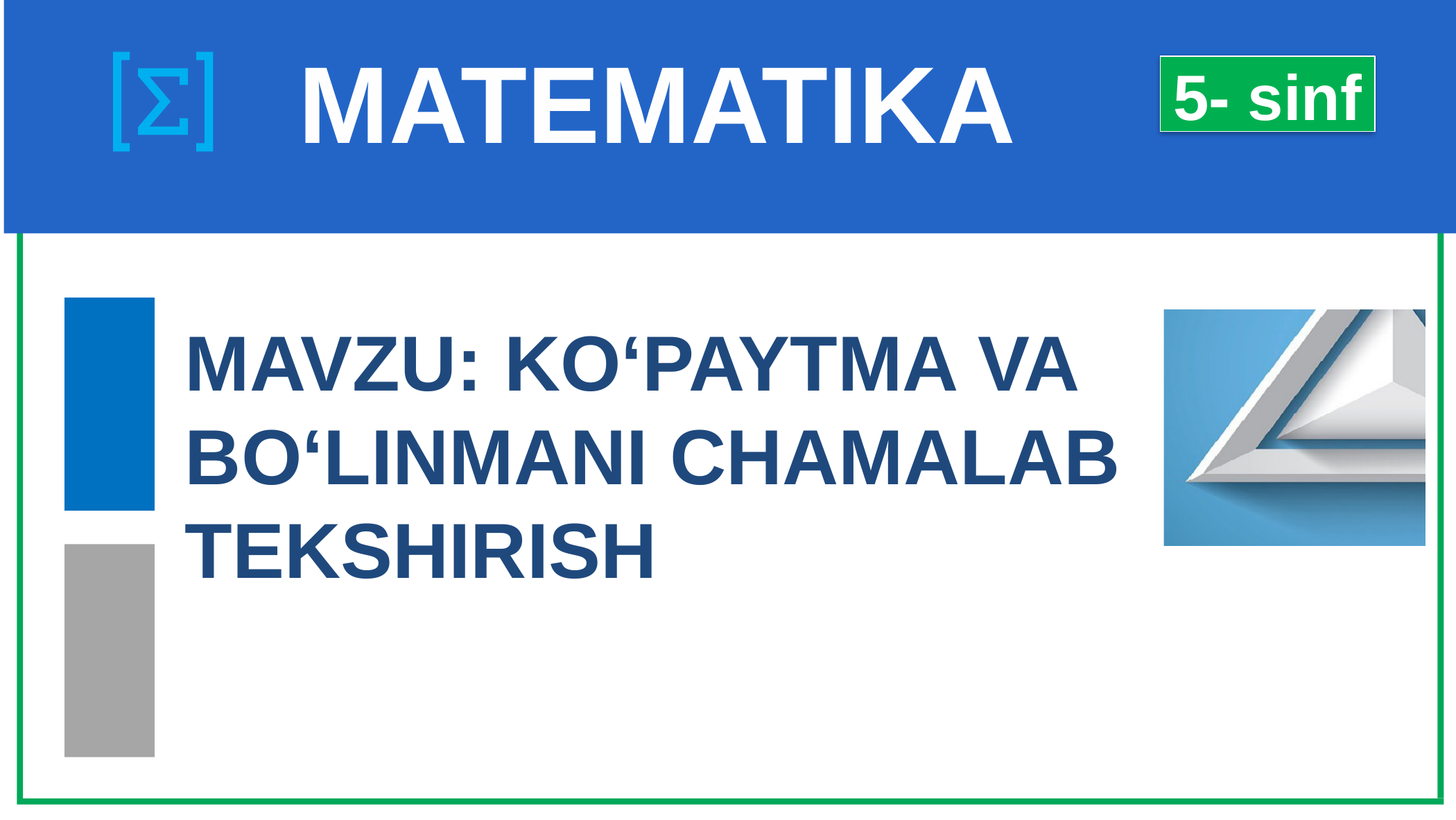

# MATEMATIKA

5- sinf

MAVZU: KO‘PAYTMA VA BO‘LINMANI CHAMALAB TEKSHIRISH